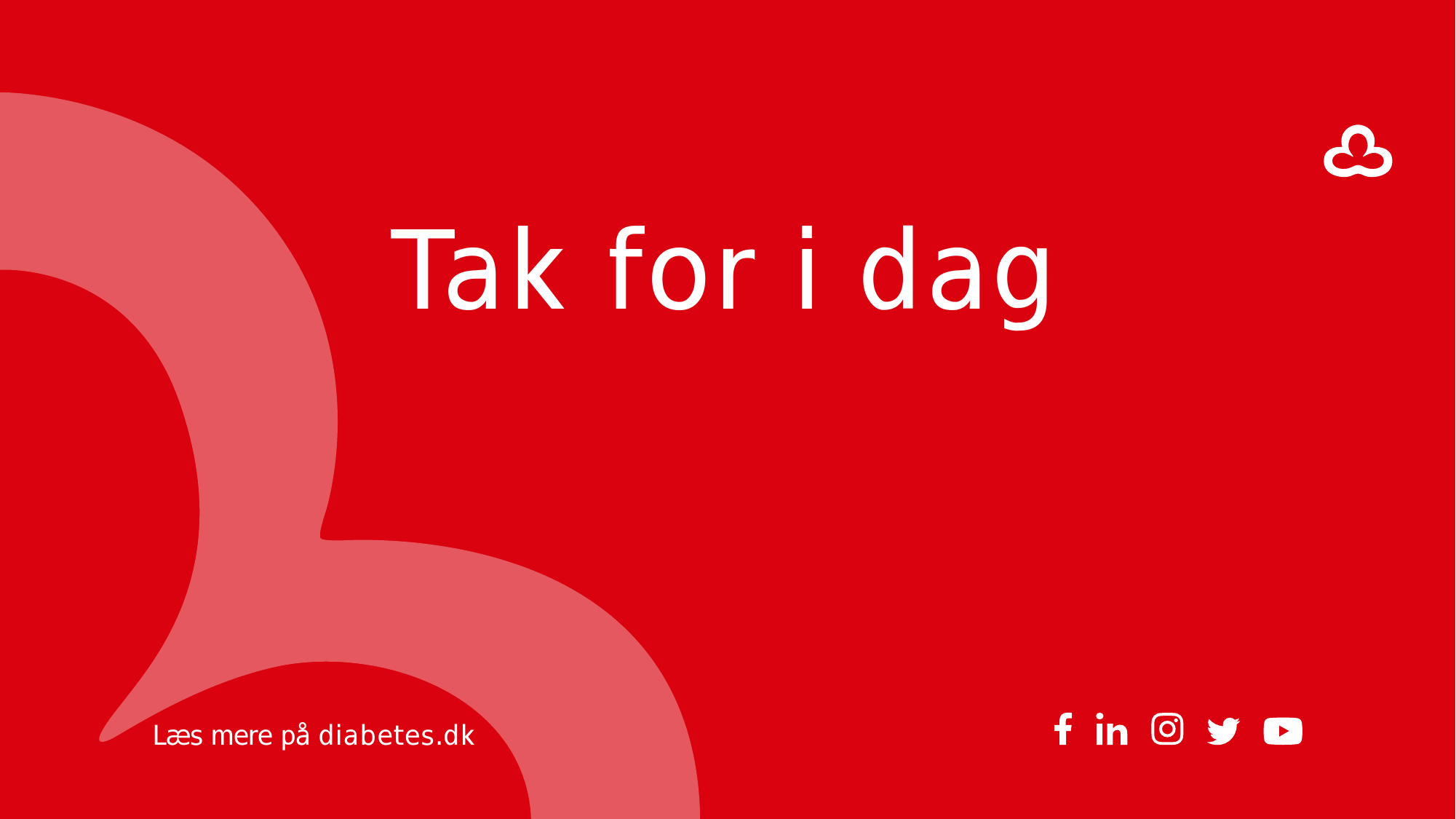

# Tak for i dag
8
Diabetesforeningen PowerPoint skabelon
11-08-2021